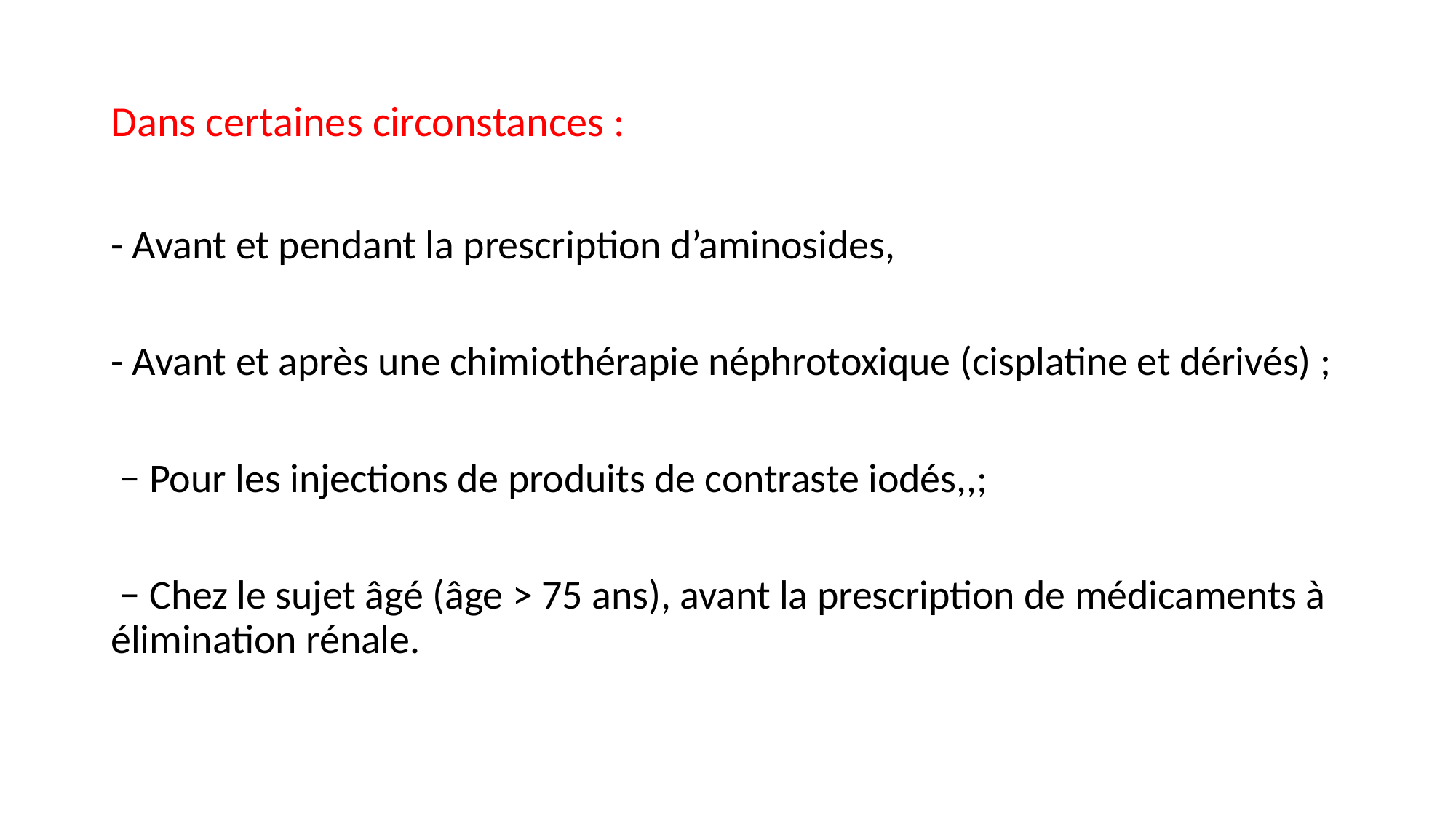

# Dans certaines circonstances :
- Avant et pendant la prescription d’aminosides,

- Avant et après une chimiothérapie néphrotoxique (cisplatine et dérivés) ;

 − Pour les injections de produits de contraste iodés,,;

 − Chez le sujet âgé (âge > 75 ans), avant la prescription de médicaments à élimination rénale.